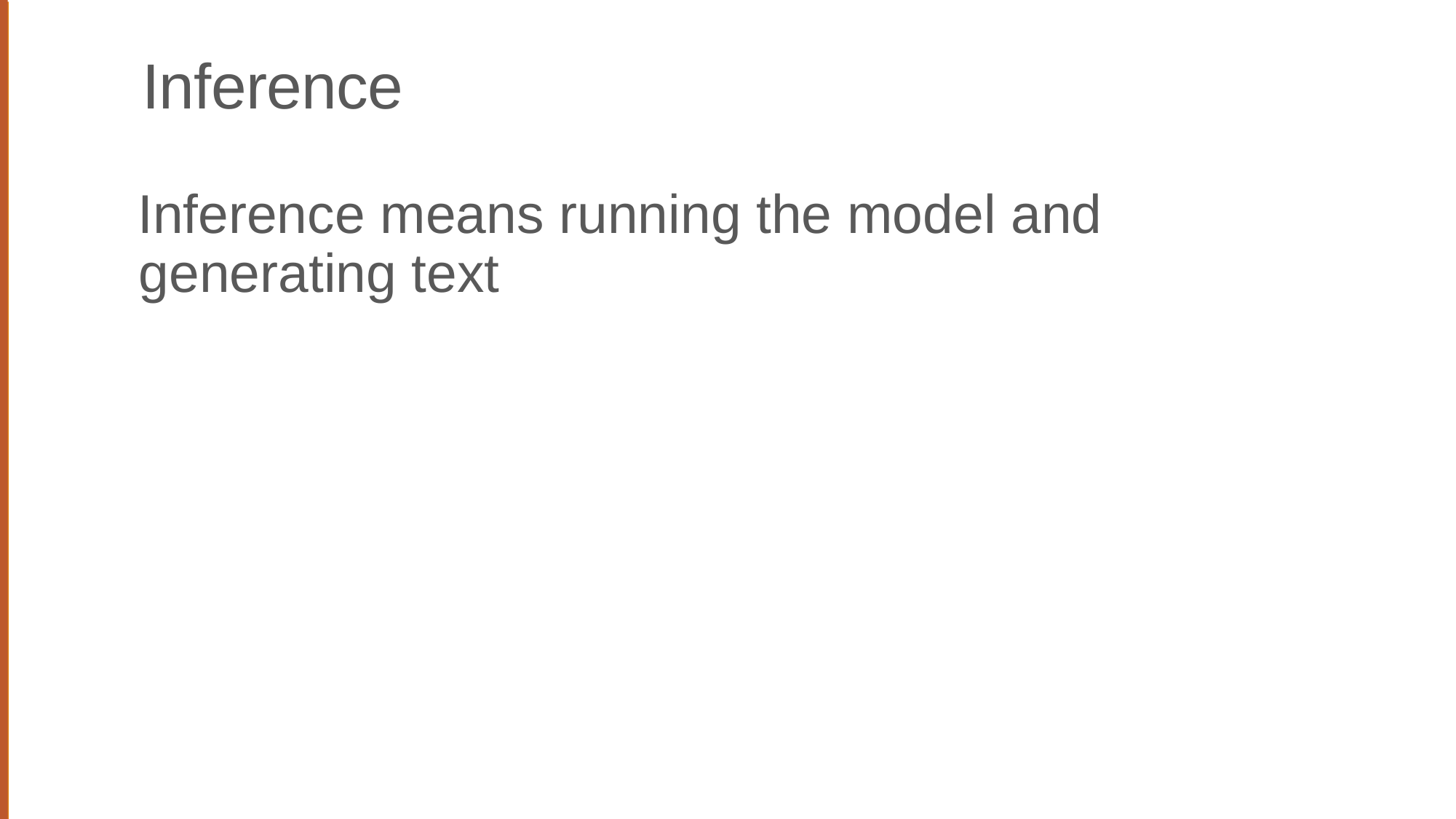

# Inference
Inference means running the model and generating text